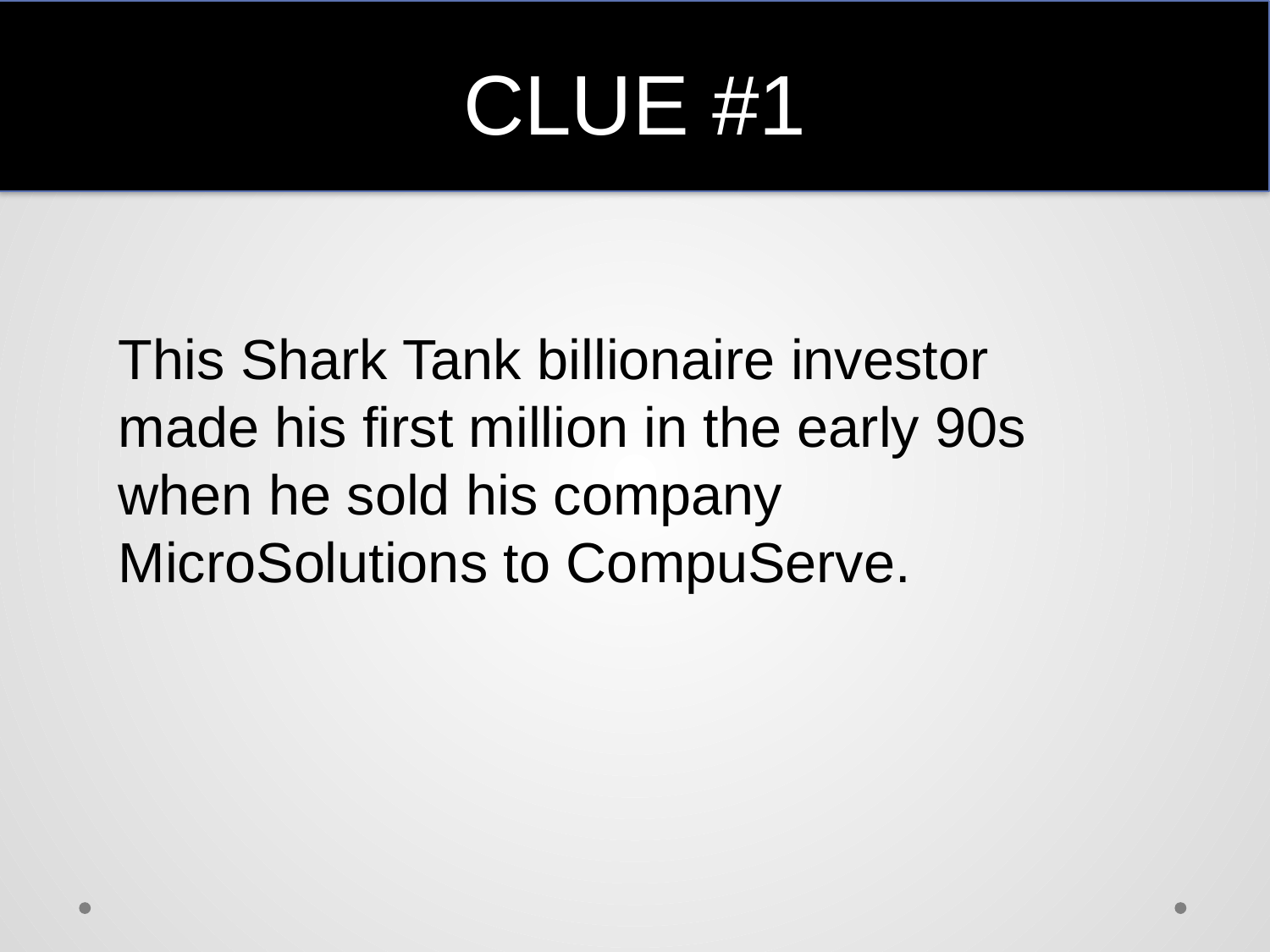

# Clue #1
This Shark Tank billionaire investor made his first million in the early 90s when he sold his company MicroSolutions to CompuServe.